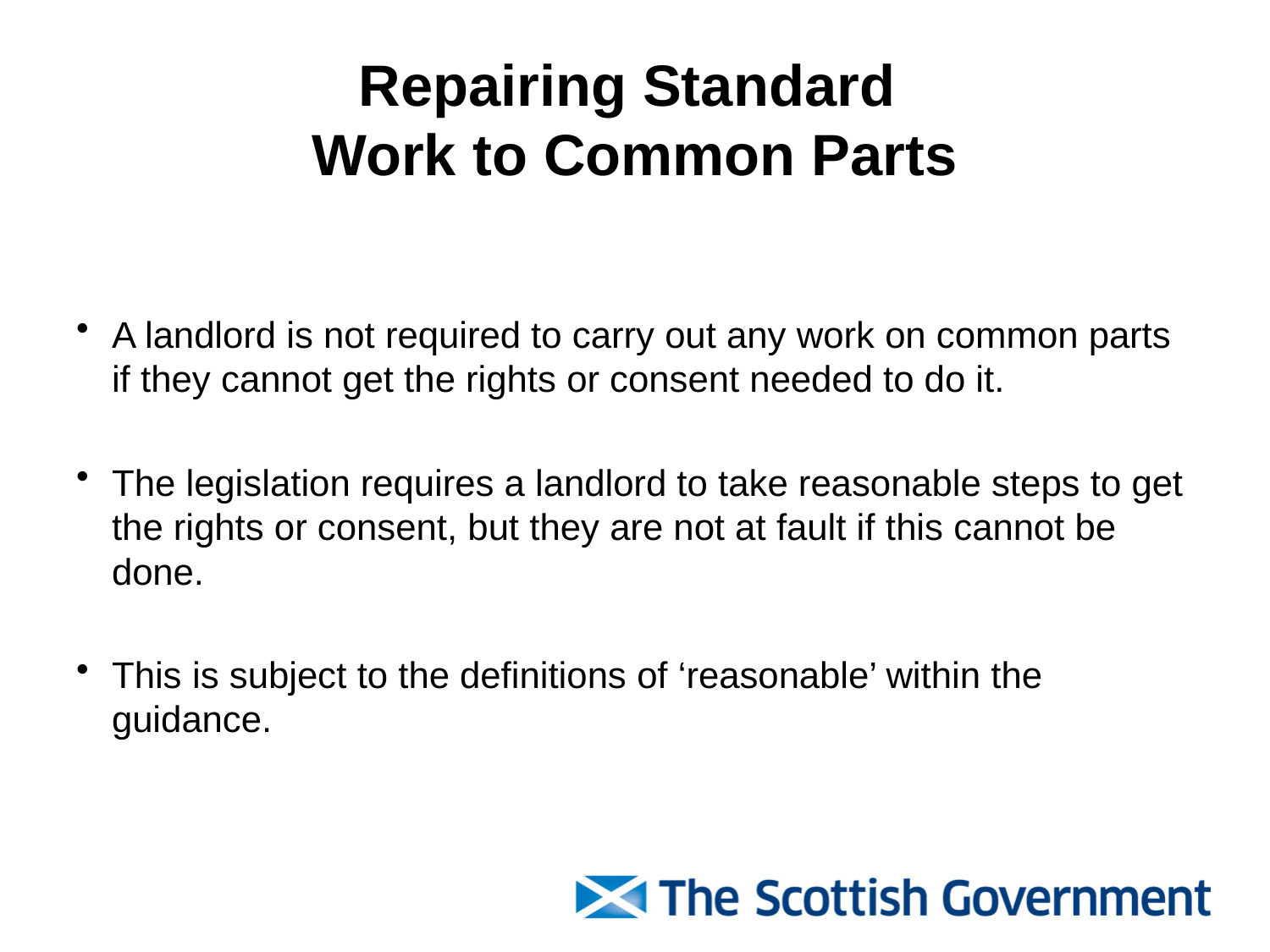

# Repairing Standard Work to Common Parts
A landlord is not required to carry out any work on common parts if they cannot get the rights or consent needed to do it.

The legislation requires a landlord to take reasonable steps to get the rights or consent, but they are not at fault if this cannot be done.

This is subject to the definitions of ‘reasonable’ within the guidance.